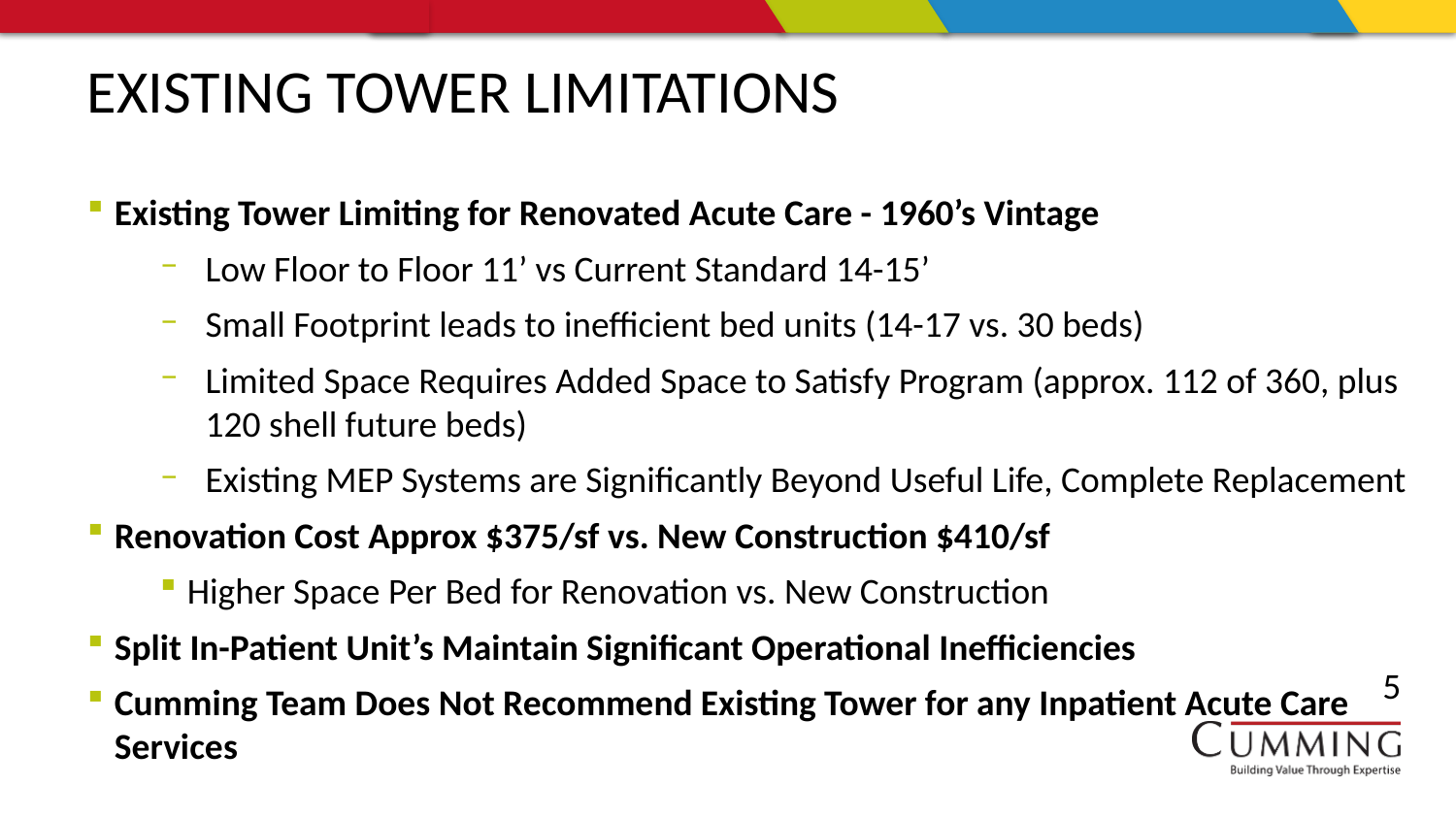

# EXISTING TOWER LIMITATIONS
Existing Tower Limiting for Renovated Acute Care - 1960’s Vintage
Low Floor to Floor 11’ vs Current Standard 14-15’
Small Footprint leads to inefficient bed units (14-17 vs. 30 beds)
Limited Space Requires Added Space to Satisfy Program (approx. 112 of 360, plus 120 shell future beds)
Existing MEP Systems are Significantly Beyond Useful Life, Complete Replacement
Renovation Cost Approx $375/sf vs. New Construction $410/sf
Higher Space Per Bed for Renovation vs. New Construction
Split In-Patient Unit’s Maintain Significant Operational Inefficiencies
Cumming Team Does Not Recommend Existing Tower for any Inpatient Acute Care Services
5